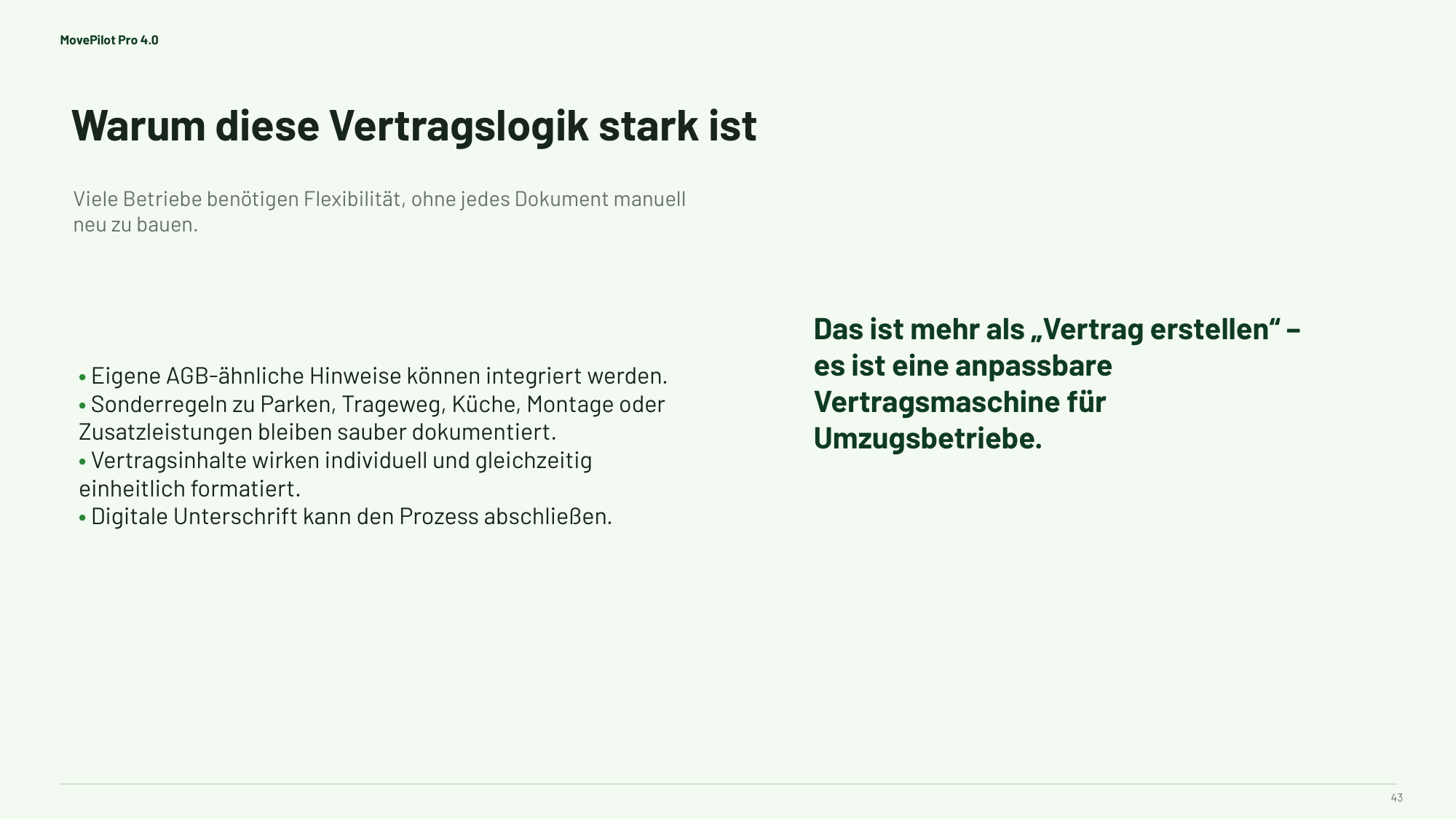

MovePilot Pro 4.0
Warum diese Vertragslogik stark ist
Das ist mehr als „Vertrag erstellen“ – es ist eine anpassbare Vertragsmaschine für Umzugsbetriebe.
Viele Betriebe benötigen Flexibilität, ohne jedes Dokument manuell neu zu bauen.
• Eigene AGB‑ähnliche Hinweise können integriert werden.
• Sonderregeln zu Parken, Trageweg, Küche, Montage oder Zusatzleistungen bleiben sauber dokumentiert.
• Vertragsinhalte wirken individuell und gleichzeitig einheitlich formatiert.
• Digitale Unterschrift kann den Prozess abschließen.

43